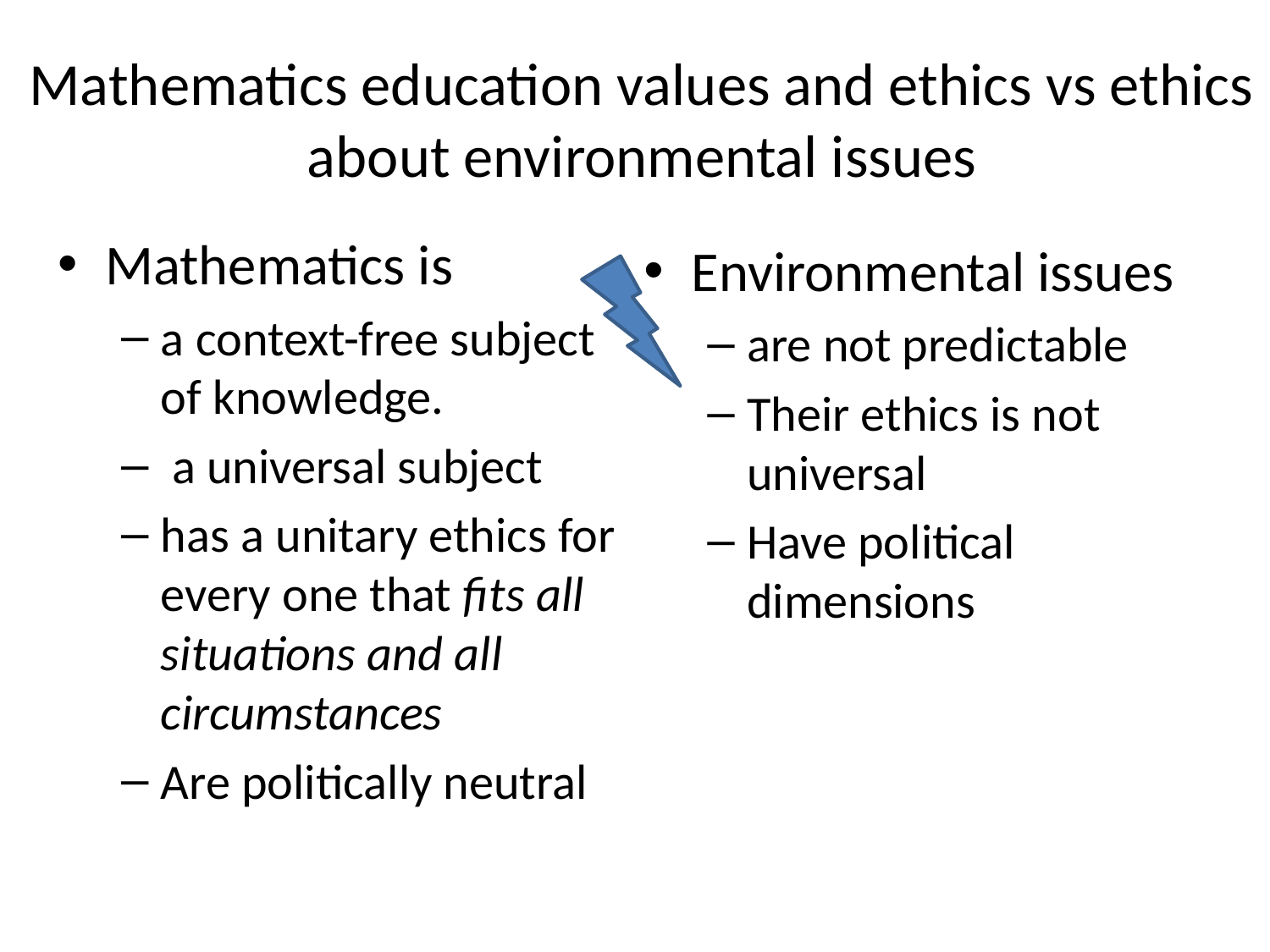

# Mathematics education values and ethics vs ethics about environmental issues
Mathematics is
a context-free subject of knowledge.
 a universal subject
has a unitary ethics for every one that fits all situations and all circumstances
Are politically neutral
Environmental issues
are not predictable
Their ethics is not universal
Have political dimensions